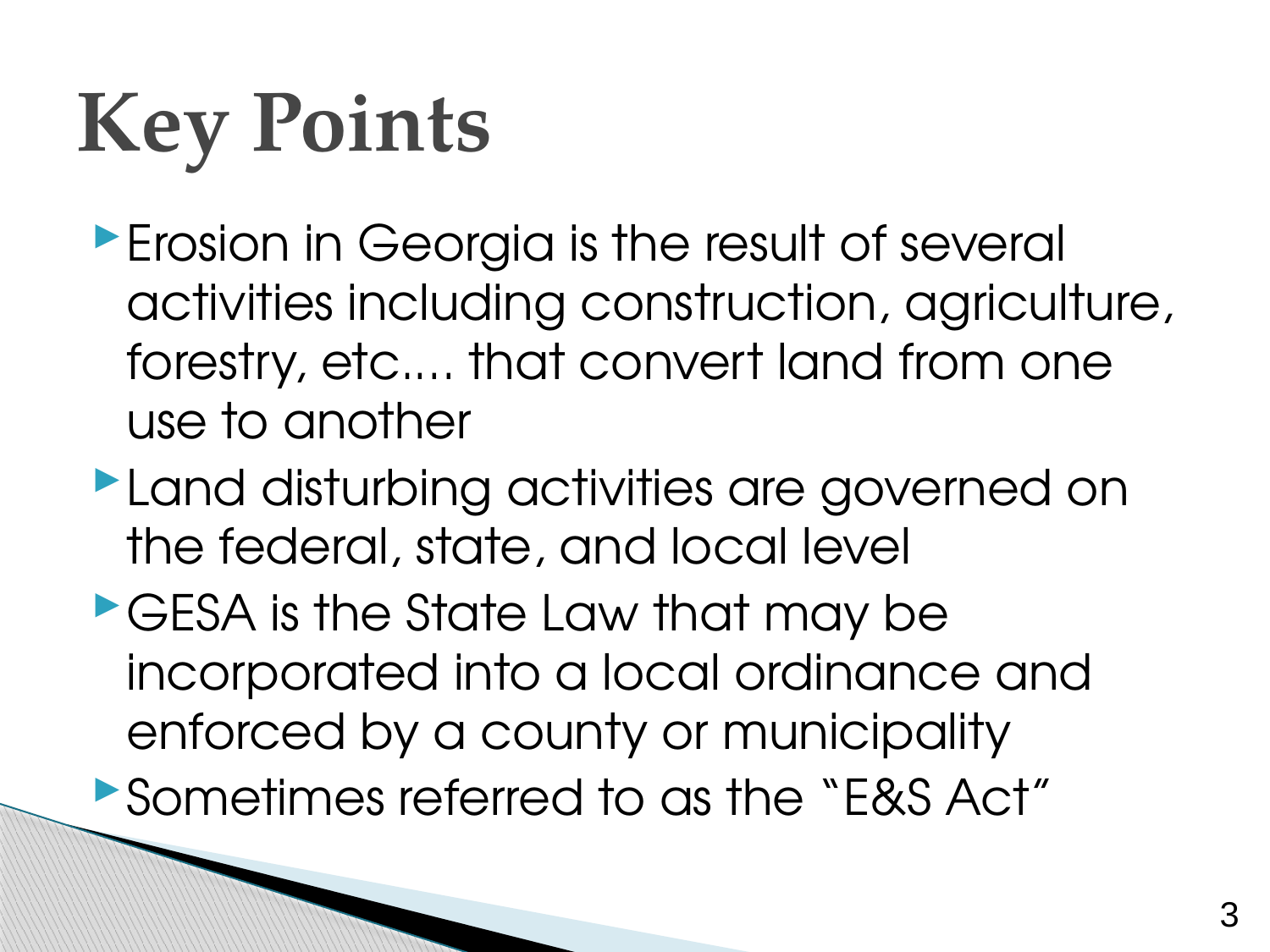

# Key Points
Erosion in Georgia is the result of several activities including construction, agriculture, forestry, etc.… that convert land from one use to another
Land disturbing activities are governed on the federal, state, and local level
GESA is the State Law that may be incorporated into a local ordinance and enforced by a county or municipality
Sometimes referred to as the “E&S Act”

3